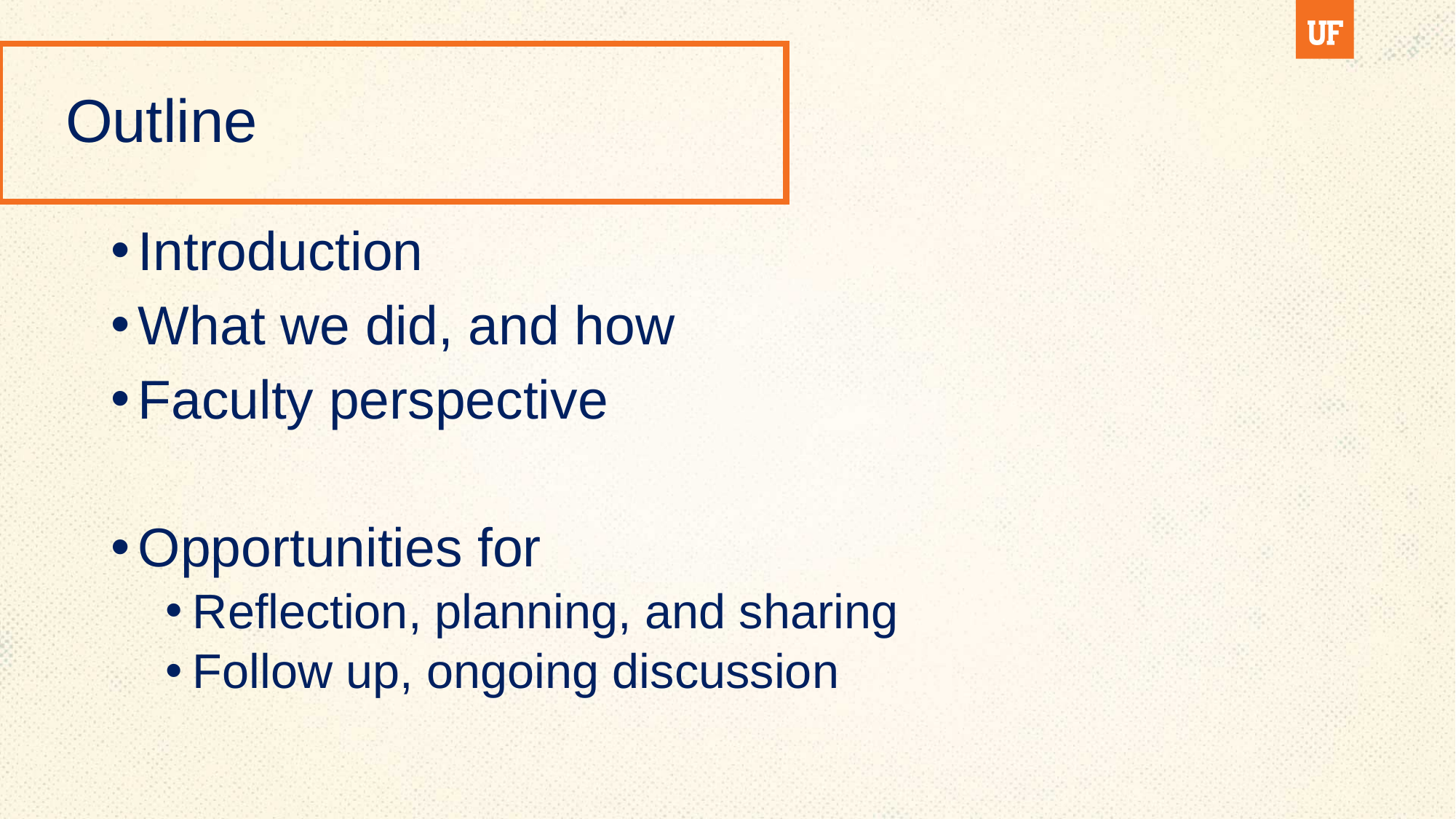

# Outline
Introduction
What we did, and how
Faculty perspective

Opportunities for
Reflection, planning, and sharing
Follow up, ongoing discussion